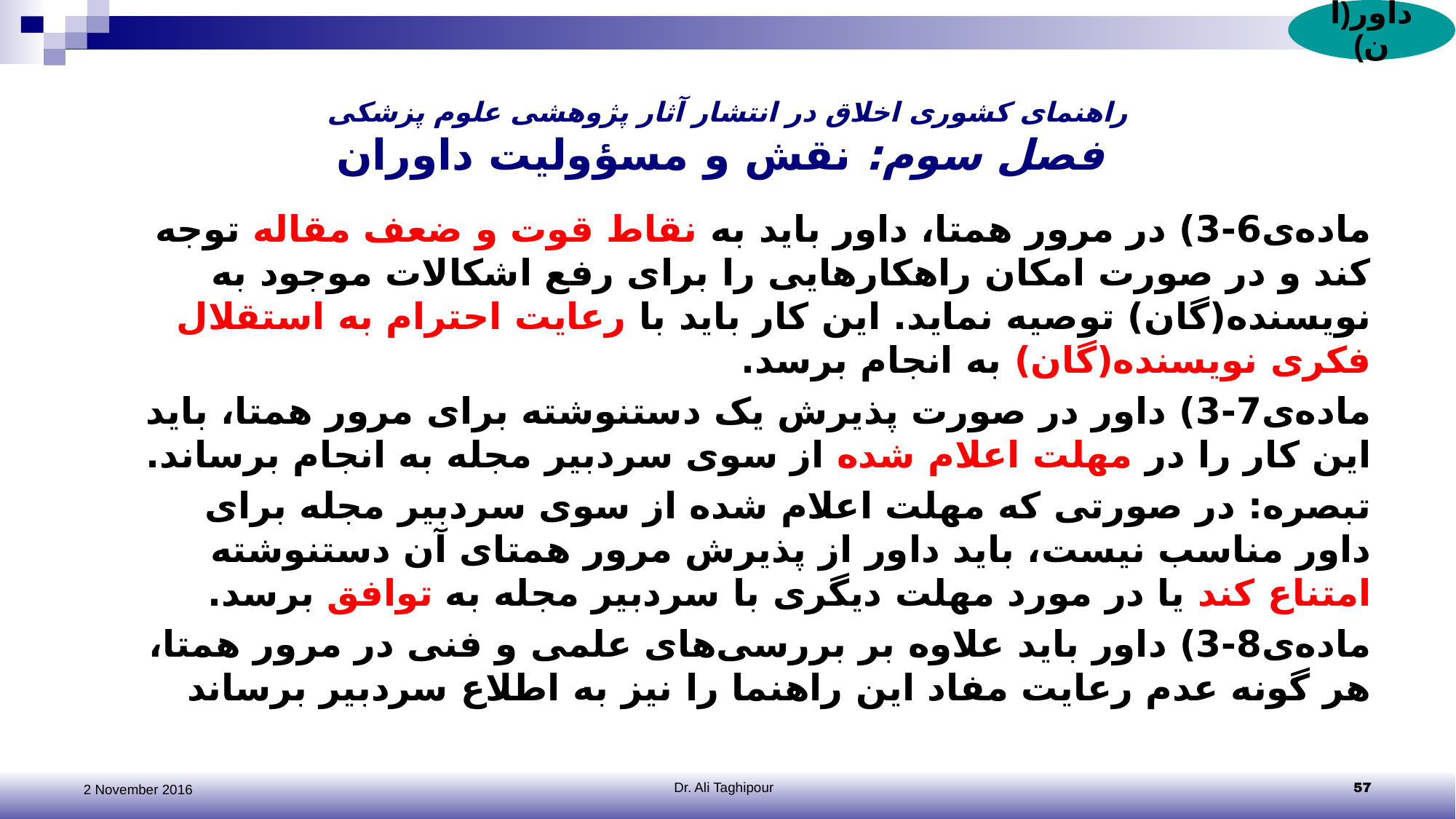

داور(ان)
# راهنمای کشوری اخلاق در انتشار آثار پژوهشی علوم پزشکی فصل سوم: نقش و مسؤولیت داوران
ماده‌ی6-3) در مرور همتا، داور باید به نقاط قوت و ضعف مقاله توجه کند و در صورت امکان راهکارهایی را برای رفع اشکالات موجود به نویسنده(گان) توصیه نماید. این کار باید با رعایت احترام به استقلال فکری نویسنده(گان) به انجام برسد.
ماده‌ی7-3) داور در صورت پذیرش یک دستنوشته برای مرور همتا، باید این کار را در مهلت اعلام شده از سوی سردبیر مجله به انجام برساند.
تبصره: در صورتی که مهلت اعلام شده از سوی سردبیر مجله برای داور مناسب نیست، باید داور از پذیرش مرور همتای آن دستنوشته امتناع کند یا در مورد مهلت دیگری با سردبیر مجله به توافق برسد.
ماده‌ی8-3) داور باید علاوه بر بررسی‌های علمی و فنی در مرور همتا، هر گونه عدم رعایت مفاد این راهنما را نیز به اطلاع سردبیر برساند

2 November 2016
Dr. Ali Taghipour
57